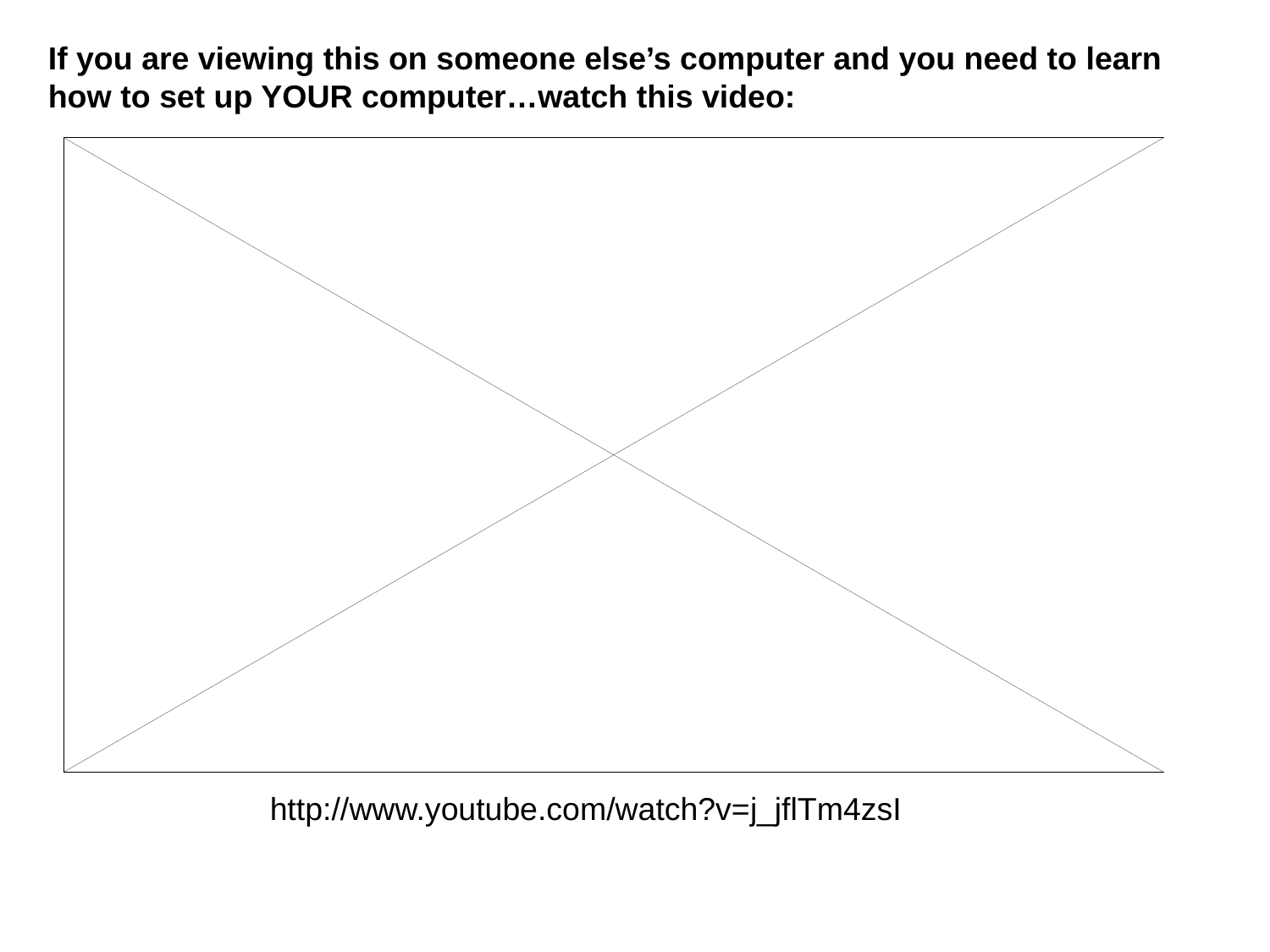

If you are viewing this on someone else’s computer and you need to learn how to set up YOUR computer…watch this video:
http://www.youtube.com/watch?v=j_jflTm4zsI